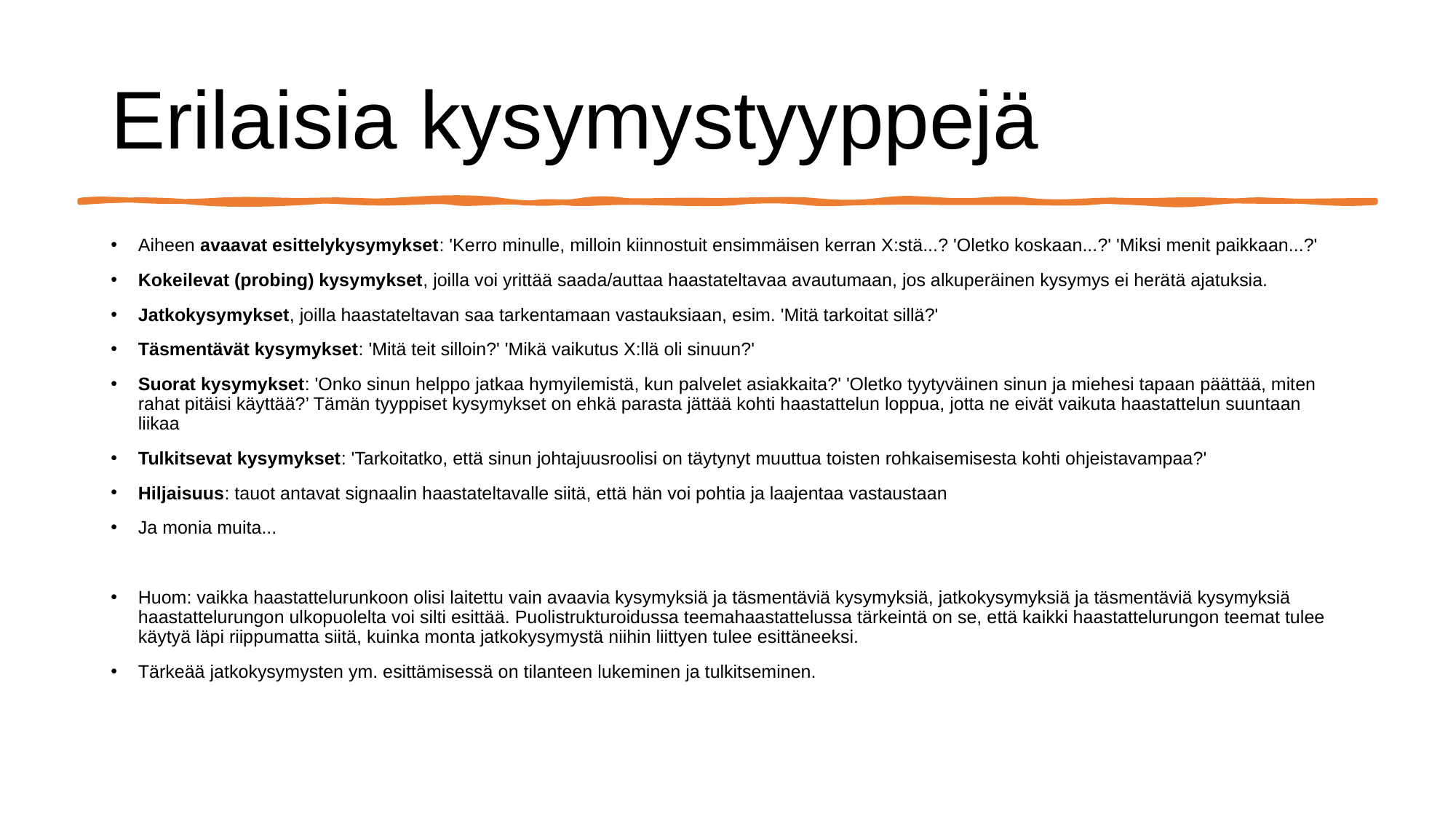

# Erilaisia kysymystyyppejä

Aiheen avaavat esittelykysymykset: 'Kerro minulle, milloin kiinnostuit ensimmäisen kerran X:stä...? 'Oletko koskaan...?' 'Miksi menit paikkaan...?'
Kokeilevat (probing) kysymykset, joilla voi yrittää saada/auttaa haastateltavaa avautumaan, jos alkuperäinen kysymys ei herätä ajatuksia.
Jatkokysymykset, joilla haastateltavan saa tarkentamaan vastauksiaan, esim. 'Mitä tarkoitat sillä?'
Täsmentävät kysymykset: 'Mitä teit silloin?' 'Mikä vaikutus X:llä oli sinuun?'
Suorat kysymykset: 'Onko sinun helppo jatkaa hymyilemistä, kun palvelet asiakkaita?' 'Oletko tyytyväinen sinun ja miehesi tapaan päättää, miten rahat pitäisi käyttää?’ Tämän tyyppiset kysymykset on ehkä parasta jättää kohti haastattelun loppua, jotta ne eivät vaikuta haastattelun suuntaan liikaa
Tulkitsevat kysymykset: 'Tarkoitatko, että sinun johtajuusroolisi on täytynyt muuttua toisten rohkaisemisesta kohti ohjeistavampaa?'
Hiljaisuus: tauot antavat signaalin haastateltavalle siitä, että hän voi pohtia ja laajentaa vastaustaan
Ja monia muita...

Huom: vaikka haastattelurunkoon olisi laitettu vain avaavia kysymyksiä ja täsmentäviä kysymyksiä, jatkokysymyksiä ja täsmentäviä kysymyksiä haastattelurungon ulkopuolelta voi silti esittää. Puolistrukturoidussa teemahaastattelussa tärkeintä on se, että kaikki haastattelurungon teemat tulee käytyä läpi riippumatta siitä, kuinka monta jatkokysymystä niihin liittyen tulee esittäneeksi.
Tärkeää jatkokysymysten ym. esittämisessä on tilanteen lukeminen ja tulkitseminen.